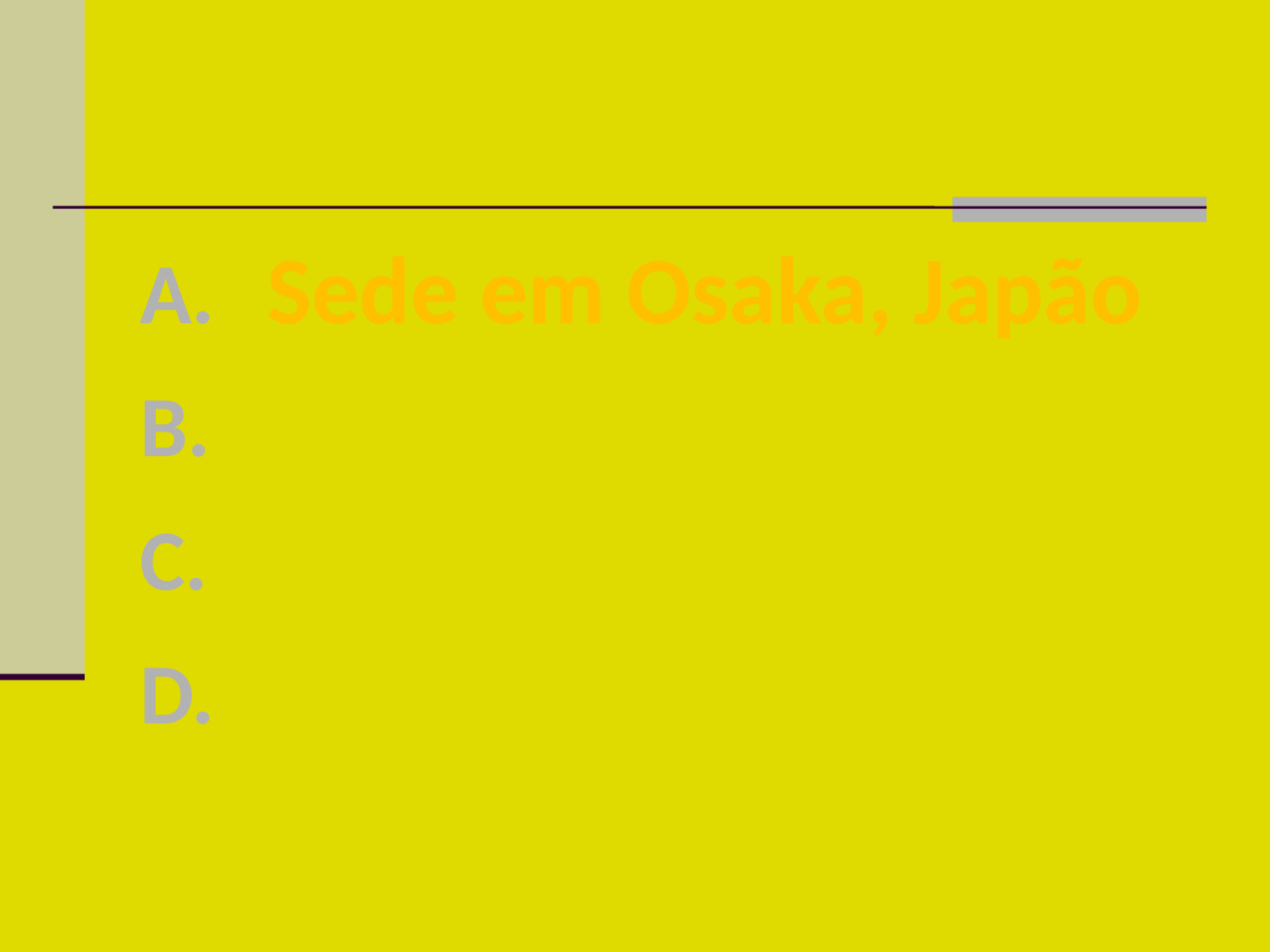

#
Resposta
Sede em Osaka, Japão
Amsterdã, Holanda
Viena, Áustria
Hong Kong, China